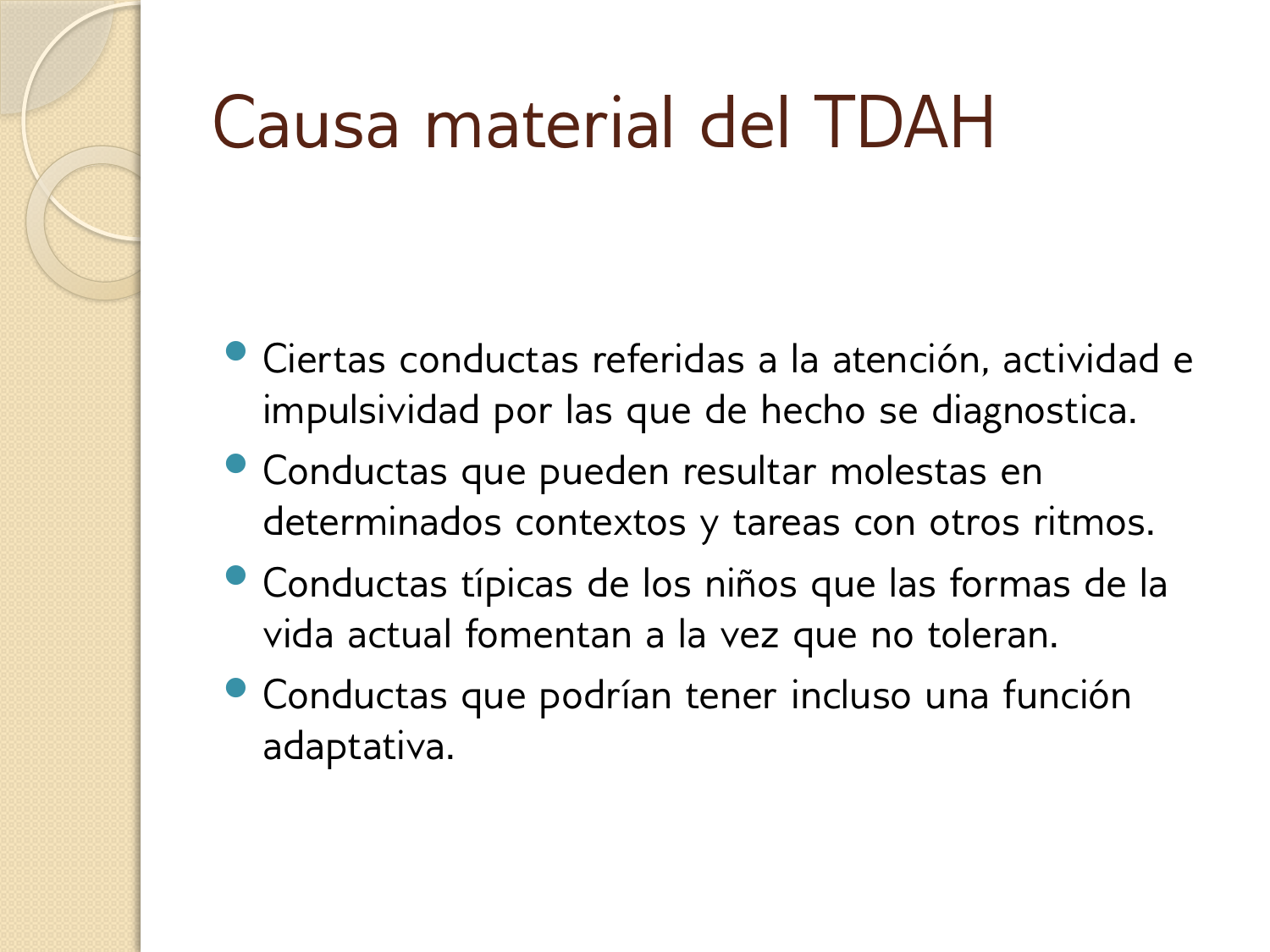

# Causa material del TDAH

Ciertas conductas referidas a la atención, actividad e impulsividad por las que de hecho se diagnostica.
Conductas que pueden resultar molestas en determinados contextos y tareas con otros ritmos.
Conductas típicas de los niños que las formas de la vida actual fomentan a la vez que no toleran.
Conductas que podrían tener incluso una función adaptativa.